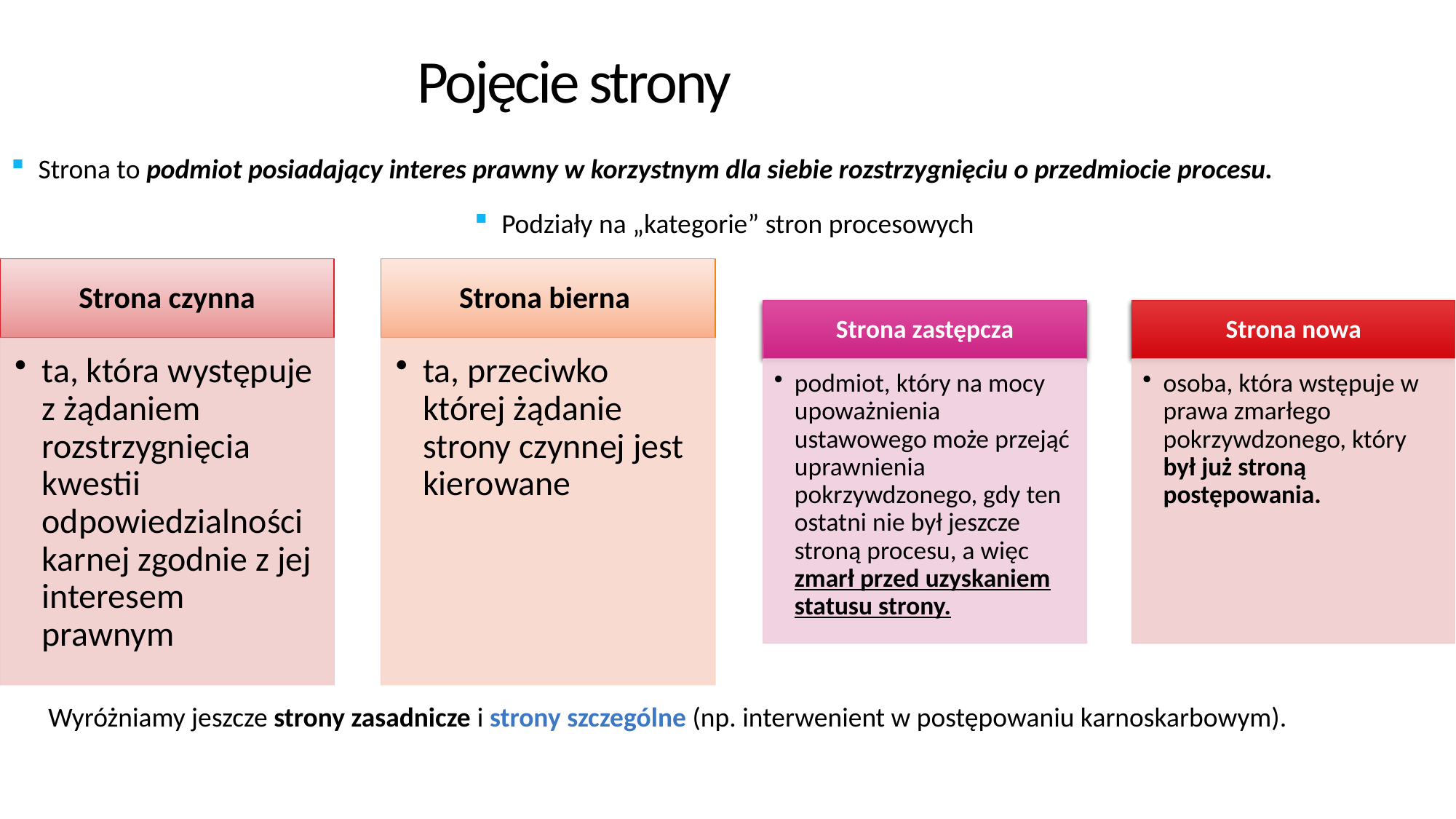

Pojęcie strony
Strona to podmiot posiadający interes prawny w korzystnym dla siebie rozstrzygnięciu o przedmiocie procesu.
Podziały na „kategorie” stron procesowych
Strona czynna
ta, która występuje z żądaniem rozstrzygnięcia kwestii odpowiedzialności karnej zgodnie z jej interesem prawnym
Strona bierna
ta, przeciwko której żądanie strony czynnej jest kierowane
Strona zastępcza
podmiot, który na mocy upoważnienia ustawowego może przejąć uprawnienia pokrzywdzonego, gdy ten ostatni nie był jeszcze stroną procesu, a więc zmarł przed uzyskaniem statusu strony.
Strona nowa
osoba, która wstępuje w prawa zmarłego pokrzywdzonego, który był już stroną postępowania.
Wyróżniamy jeszcze strony zasadnicze i strony szczególne (np. interwenient w postępowaniu karnoskarbowym).